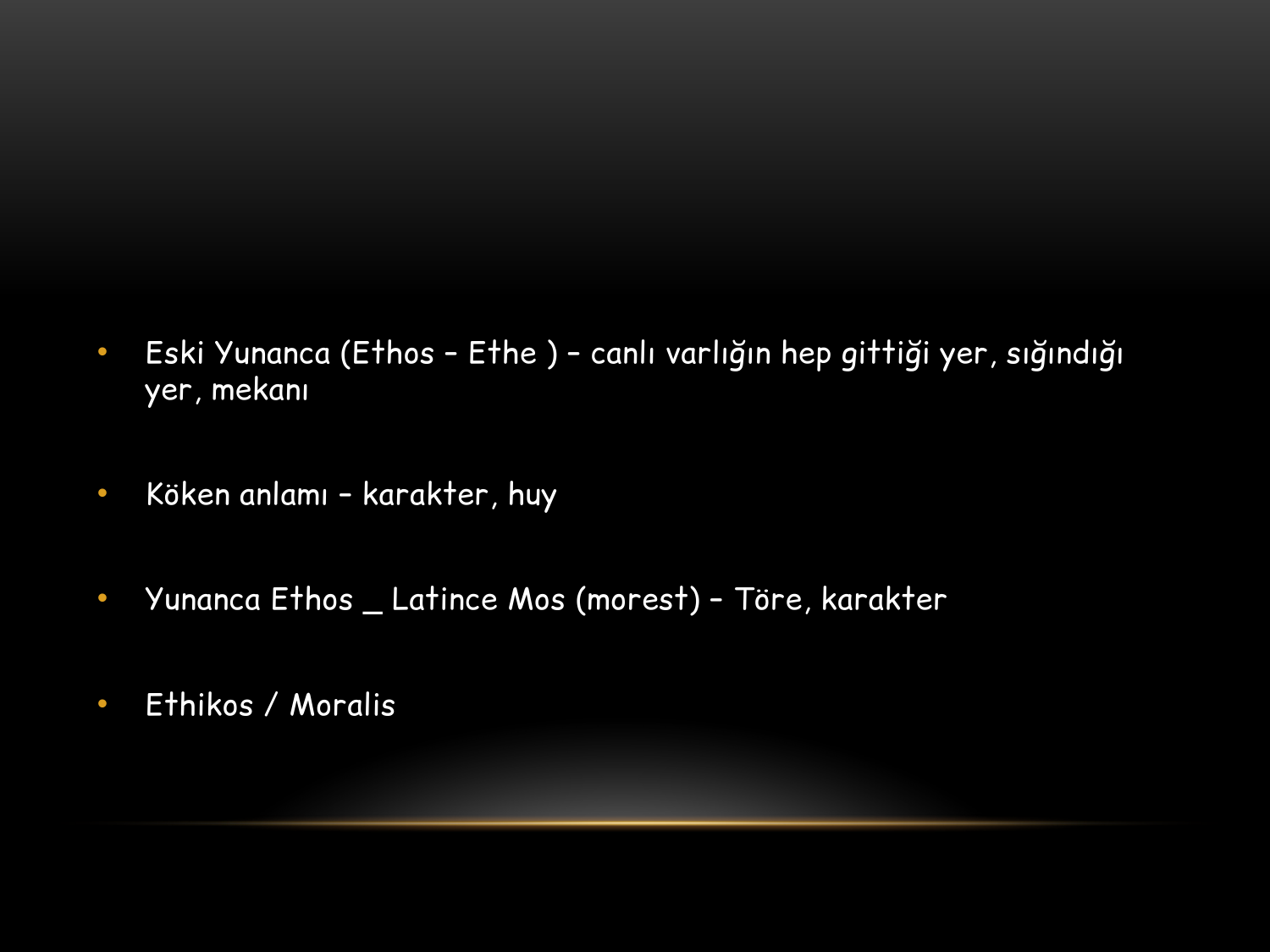

#

Eski Yunanca (Ethos – Ethe ) – canlı varlığın hep gittiği yer, sığındığı yer, mekanı

Köken anlamı – karakter, huy

Yunanca Ethos _ Latince Mos (morest) – Töre, karakter

Ethikos / Moralis